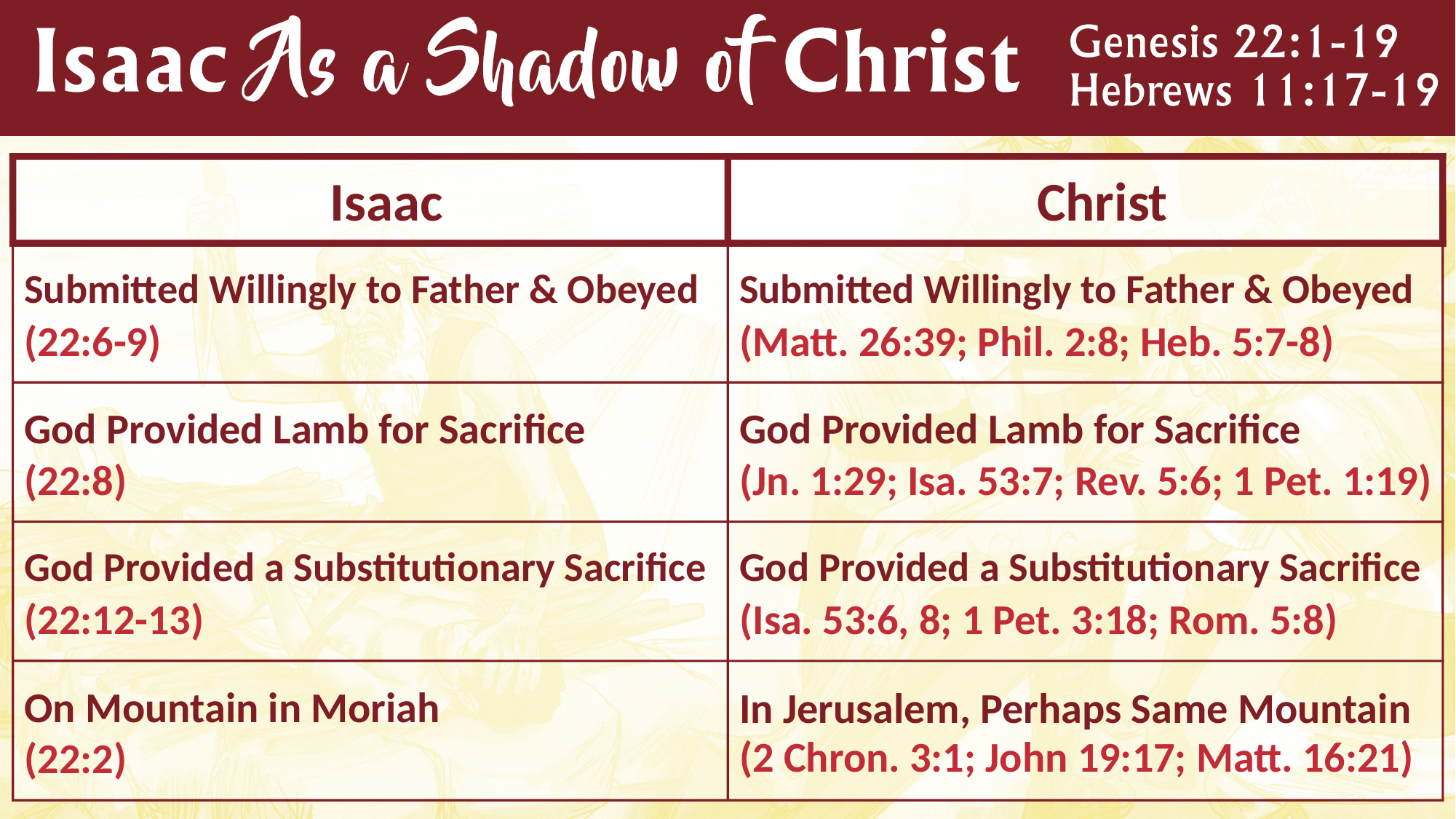

Isaac
Christ

Submitted Willingly to Father & Obeyed
Submitted Willingly to Father & Obeyed
(22:6-9)
(Matt. 26:39; Phil. 2:8; Heb. 5:7-8)

God Provided Lamb for Sacrifice
God Provided Lamb for Sacrifice
(22:8)
(Jn. 1:29; Isa. 53:7; Rev. 5:6; 1 Pet. 1:19)

God Provided a Substitutionary Sacrifice
God Provided a Substitutionary Sacrifice
(22:12-13)
(Isa. 53:6, 8; 1 Pet. 3:18; Rom. 5:8)

On Mountain in Moriah
In Jerusalem, Perhaps Same Mountain
(2 Chron. 3:1; John 19:17; Matt. 16:21)
(22:2)